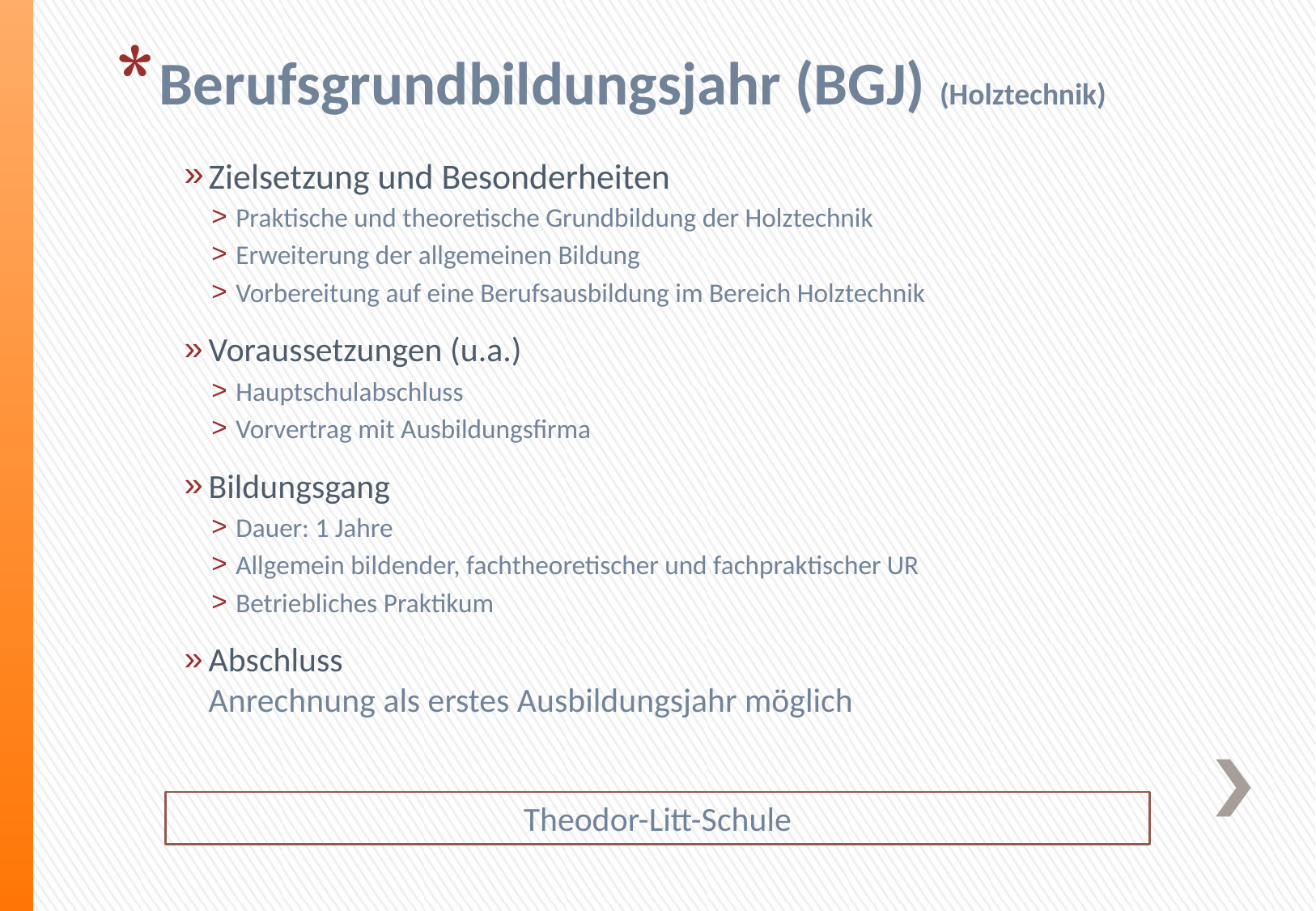

Berufsgrundbildungsjahr (BGJ) (Holztechnik)
Zielsetzung und Besonderheiten
Praktische und theoretische Grundbildung der Holztechnik
Erweiterung der allgemeinen Bildung
Vorbereitung auf eine Berufsausbildung im Bereich Holztechnik
Voraussetzungen (u.a.)
Hauptschulabschluss
Vorvertrag mit Ausbildungsfirma
Bildungsgang
Dauer: 1 Jahre
Allgemein bildender, fachtheoretischer und fachpraktischer UR
Betriebliches Praktikum
Abschluss
Anrechnung als erstes Ausbildungsjahr möglich
Theodor-Litt-Schule